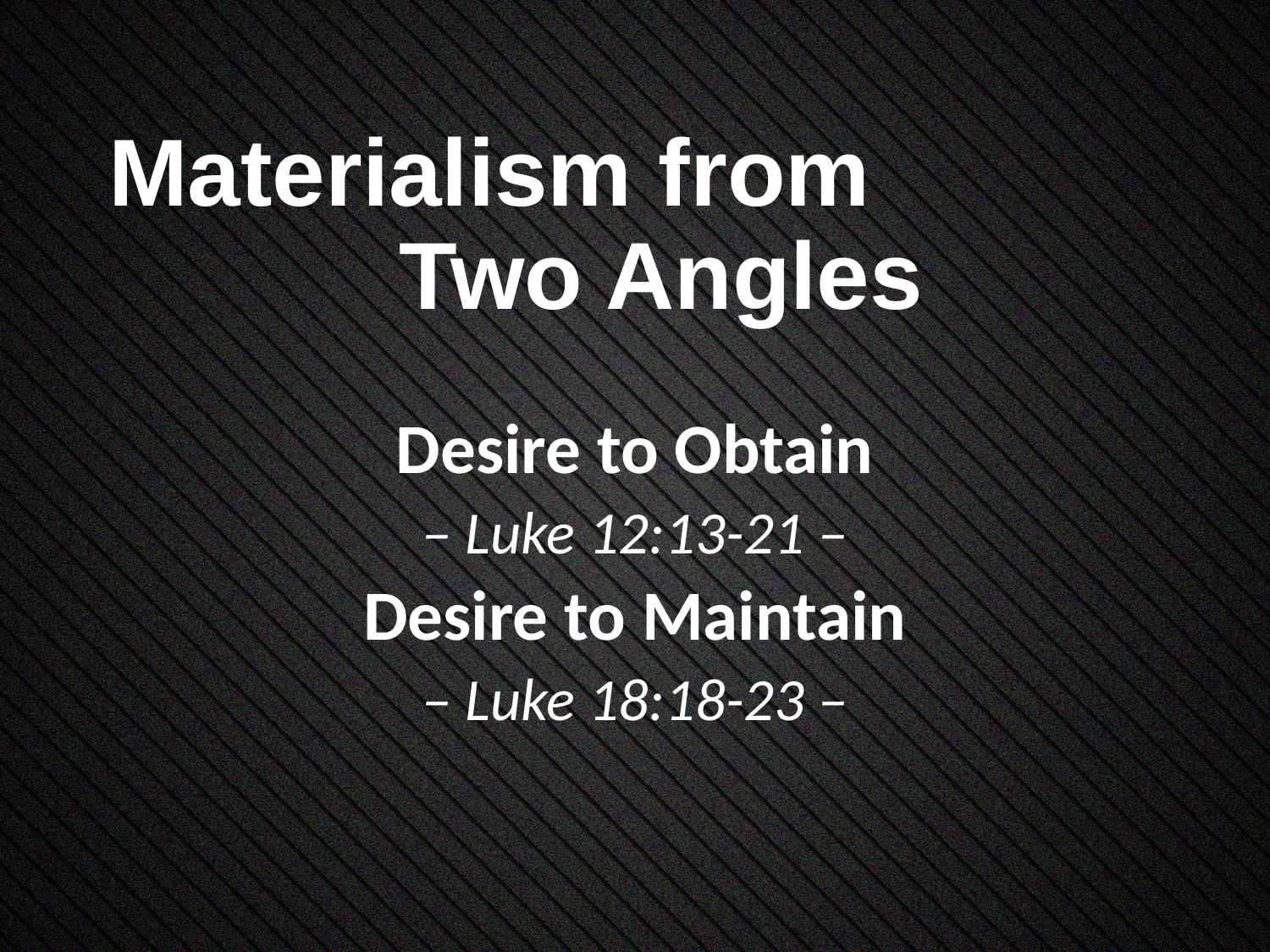

# Materialism from              Two Angles

Desire to Obtain
– Luke 12:13-21 –
Desire to Maintain
– Luke 18:18-23 –